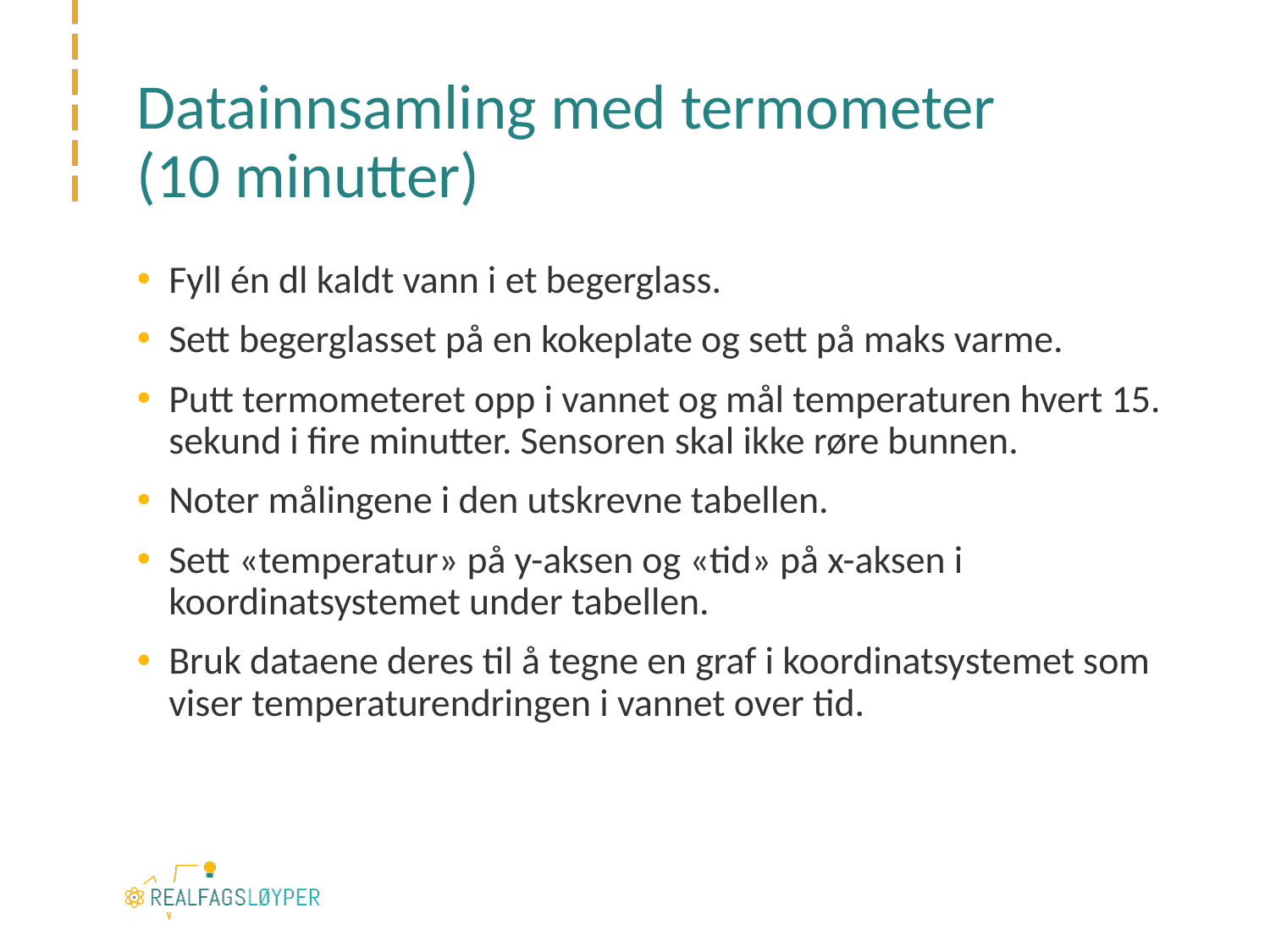

# Datainnsamling med termometer (10 minutter)
Fyll én dl kaldt vann i et begerglass.
Sett begerglasset på en kokeplate og sett på maks varme.
Putt termometeret opp i vannet og mål temperaturen hvert 15. sekund i fire minutter. Sensoren skal ikke røre bunnen.
Noter målingene i den utskrevne tabellen.
Sett «temperatur» på y-aksen og «tid» på x-aksen i koordinatsystemet under tabellen.
Bruk dataene deres til å tegne en graf i koordinatsystemet som viser temperaturendringen i vannet over tid.